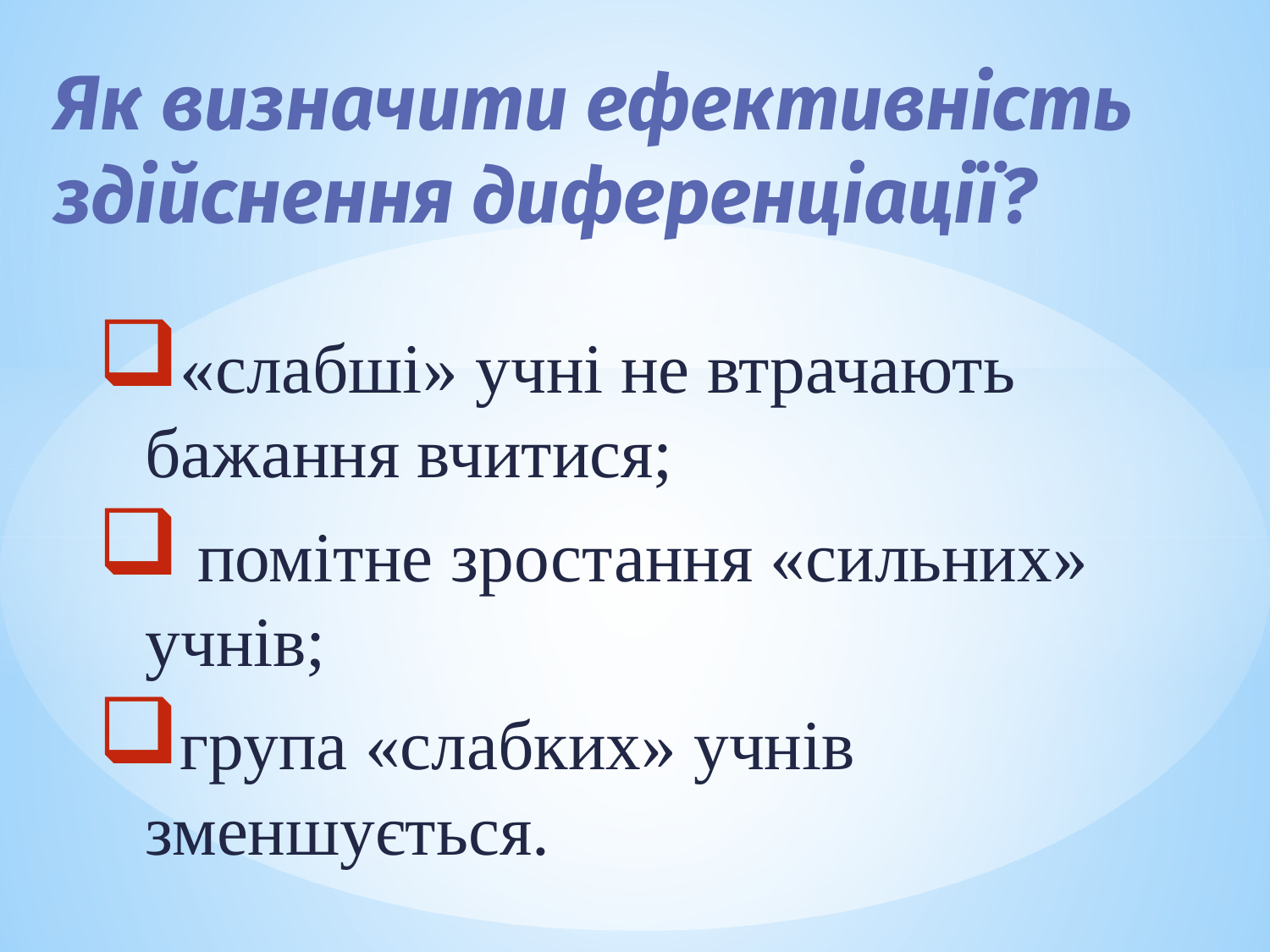

# Як визначити ефективність здійснення диференціації?
«слабші» учні не втрачають бажання вчитися;
 помітне зростання «сильних» учнів;
група «слабких» учнів зменшується.